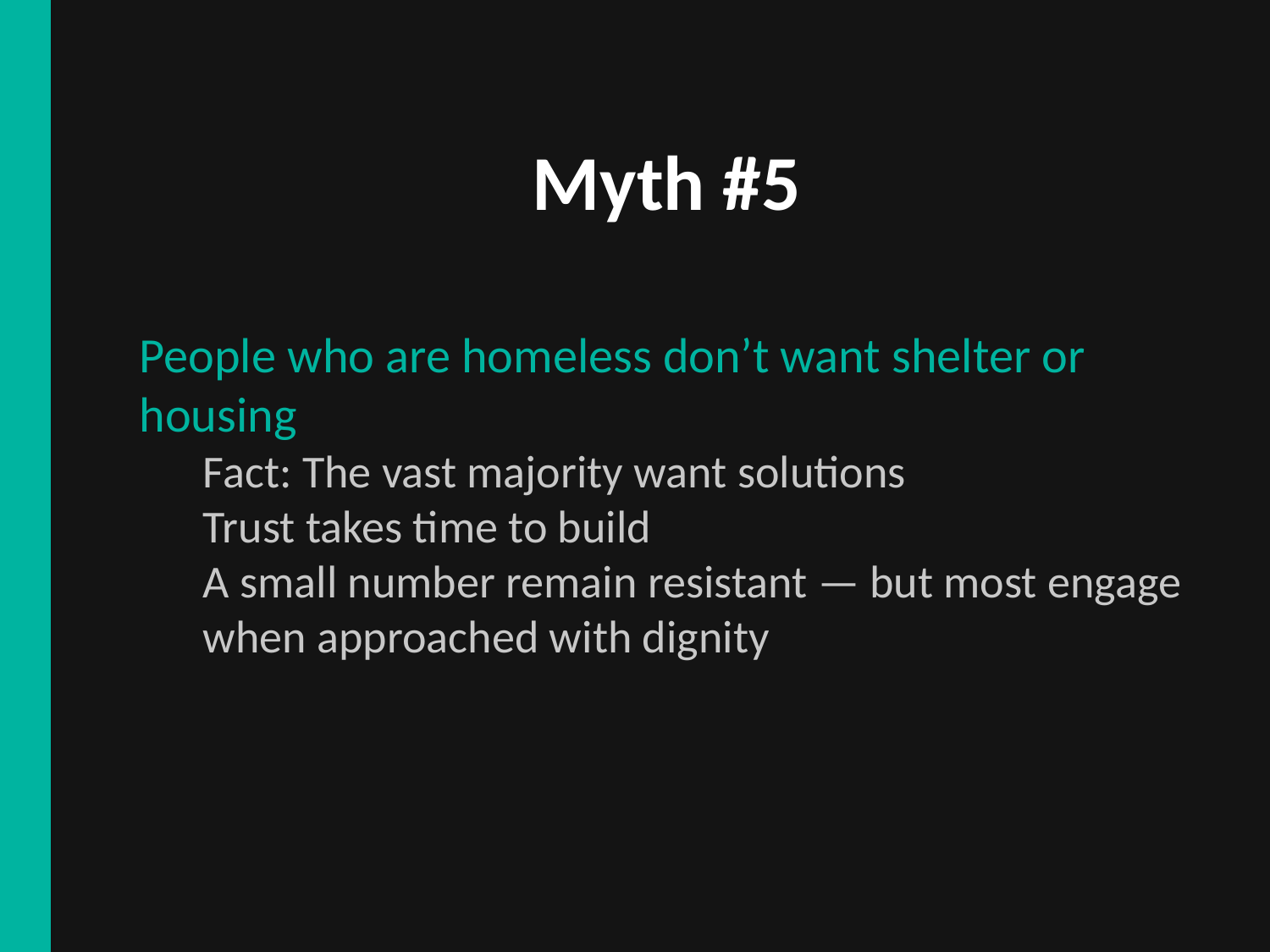

Myth #5
People who are homeless don’t want shelter or housing
Fact: The vast majority want solutions
Trust takes time to build
A small number remain resistant — but most engage when approached with dignity